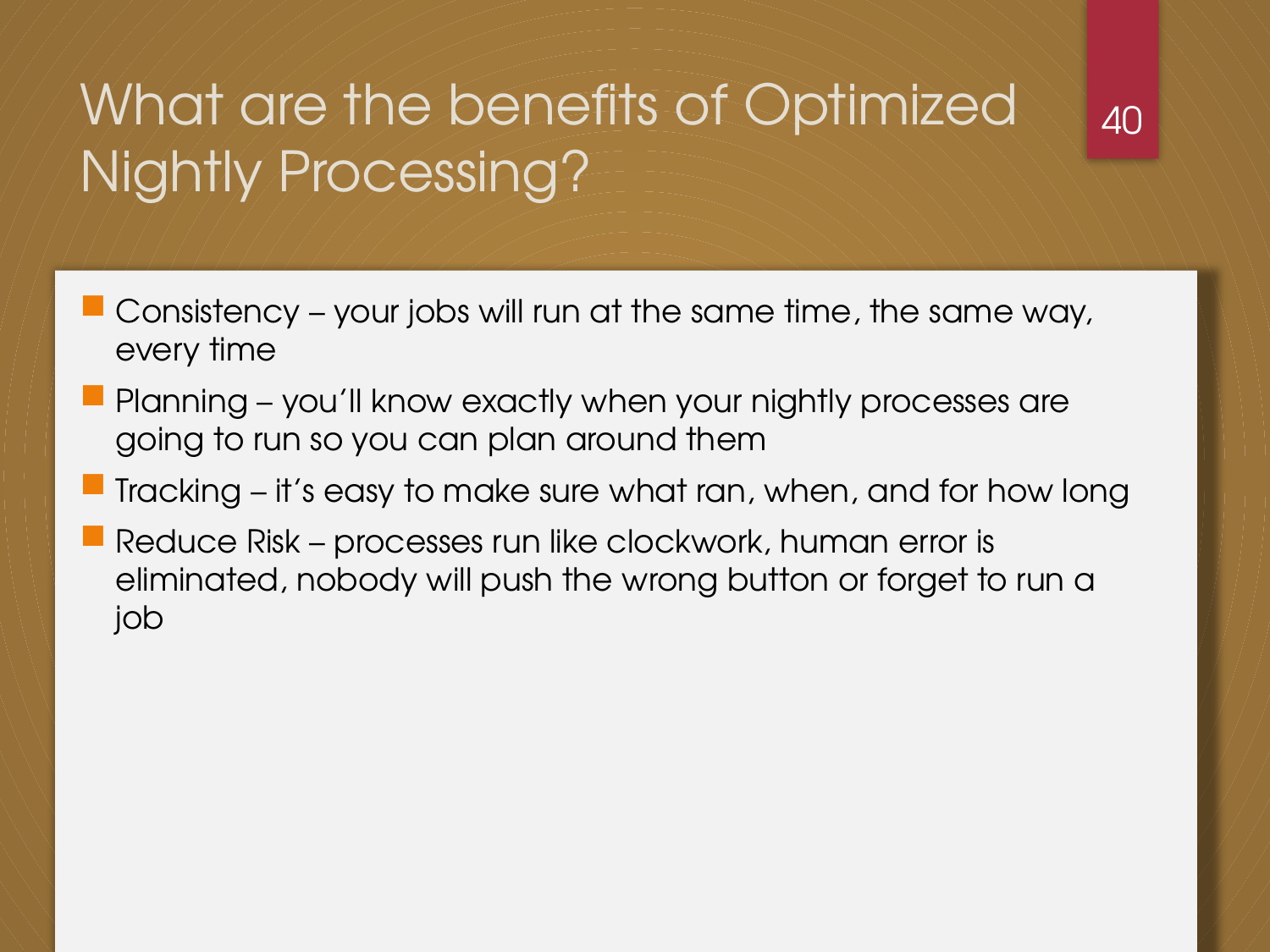

40
# What are the benefits of Optimized Nightly Processing?
Consistency – your jobs will run at the same time, the same way, every time
Planning – you’ll know exactly when your nightly processes are going to run so you can plan around them
Tracking – it’s easy to make sure what ran, when, and for how long
Reduce Risk – processes run like clockwork, human error is eliminated, nobody will push the wrong button or forget to run a job